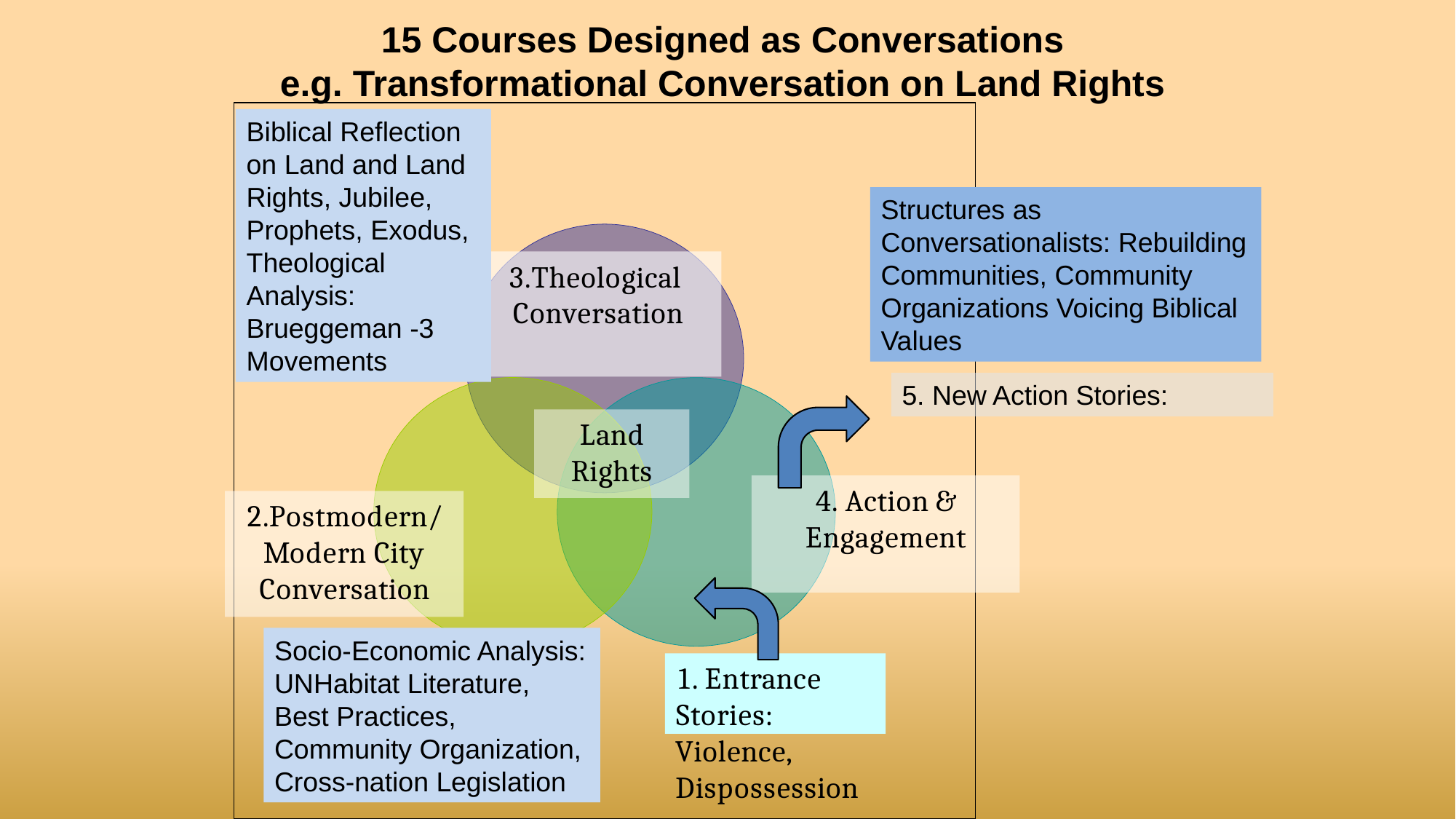

# 15 Courses Designed as Conversations e.g. Transformational Conversation on Land Rights

3.Theological
Conversation

Land Rights
4. Action & Engagement

2.Postmodern/ Modern City Conversation

1. Entrance Stories: Violence, Dispossession
Biblical Reflection on Land and Land Rights, Jubilee, Prophets, Exodus,
Theological Analysis: Brueggeman -3 Movements
Structures as Conversationalists: Rebuilding Communities, Community Organizations Voicing Biblical Values
5. New Action Stories:

Socio-Economic Analysis: UNHabitat Literature, Best Practices, Community Organization,
Cross-nation Legislation